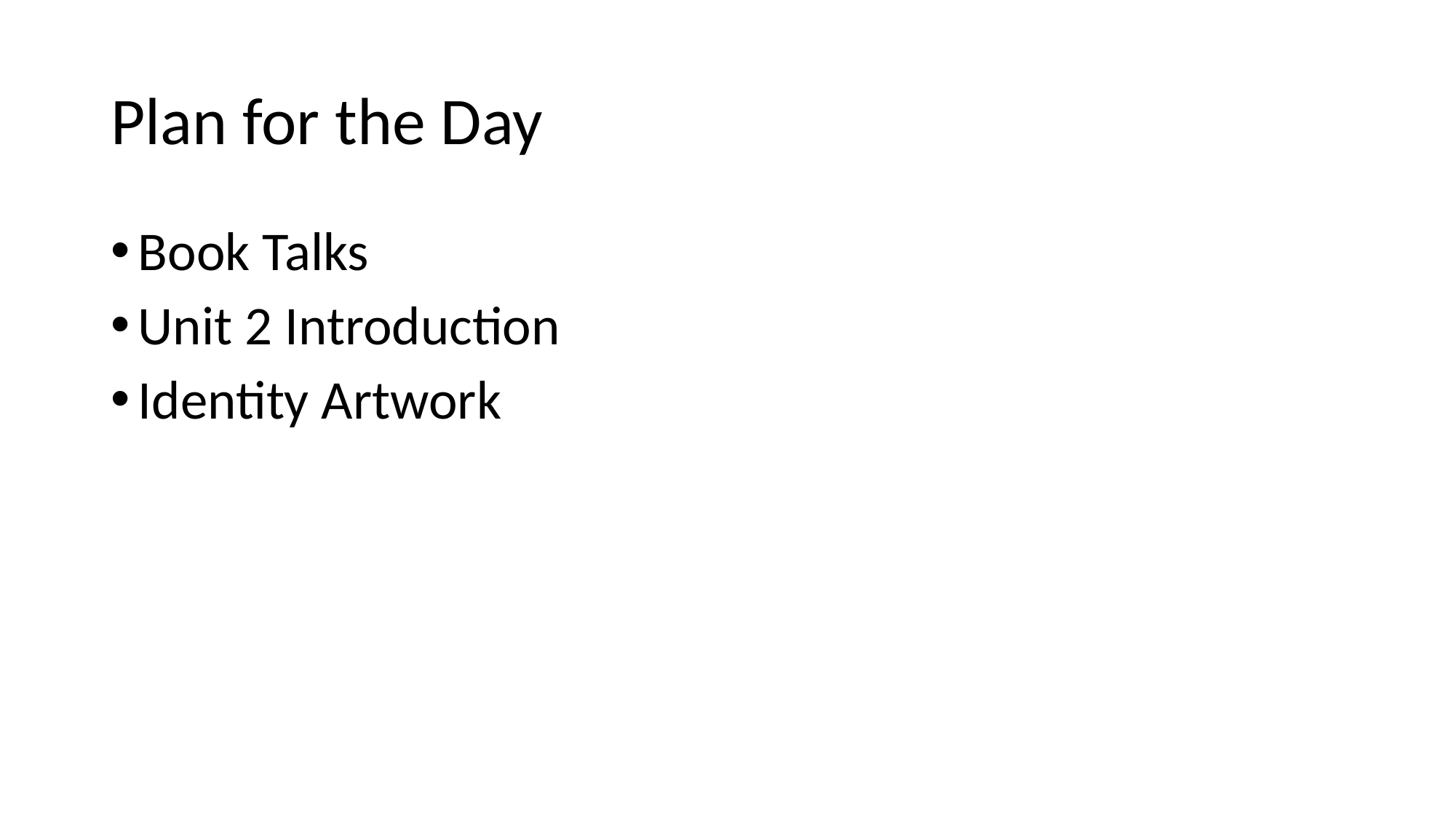

# Plan for the Day
Book Talks
Unit 2 Introduction
Identity Artwork